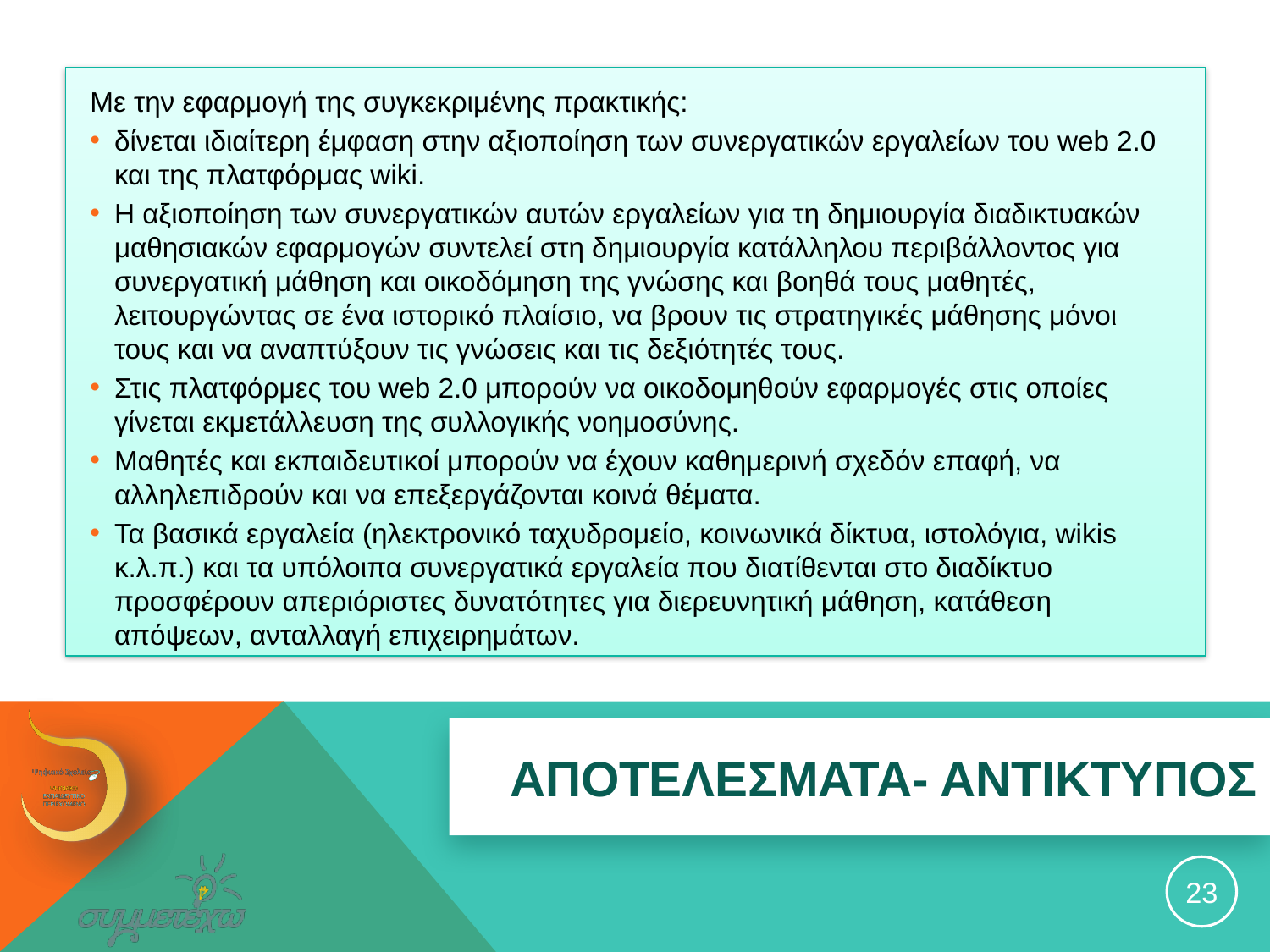

Με την εφαρμογή της συγκεκριμένης πρακτικής:
δίνεται ιδιαίτερη έμφαση στην αξιοποίηση των συνεργατικών εργαλείων του web 2.0 και της πλατφόρμας wiki.
Η αξιοποίηση των συνεργατικών αυτών εργαλείων για τη δημιουργία διαδικτυακών μαθησιακών εφαρμογών συντελεί στη δημιουργία κατάλληλου περιβάλλοντος για συνεργατική μάθηση και οικοδόμηση της γνώσης και βοηθά τους μαθητές, λειτουργώντας σε ένα ιστορικό πλαίσιο, να βρουν τις στρατηγικές μάθησης μόνοι τους και να αναπτύξουν τις γνώσεις και τις δεξιότητές τους.
Στις πλατφόρμες του web 2.0 μπορούν να οικοδομηθούν εφαρμογές στις οποίες γίνεται εκμετάλλευση της συλλογικής νοημοσύνης.
Μαθητές και εκπαιδευτικοί μπορούν να έχουν καθημερινή σχεδόν επαφή, να αλληλεπιδρούν και να επεξεργάζονται κοινά θέματα.
Τα βασικά εργαλεία (ηλεκτρονικό ταχυδρομείο, κοινωνικά δίκτυα, ιστολόγια, wikis κ.λ.π.) και τα υπόλοιπα συνεργατικά εργαλεία που διατίθενται στο διαδίκτυο προσφέρουν απεριόριστες δυνατότητες για διερευνητική μάθηση, κατάθεση απόψεων, ανταλλαγή επιχειρημάτων.
# ΑΠΟΤΕΛΕΣΜΑΤΑ- ΑΝΤΙΚΤΥΠΟΣ
23